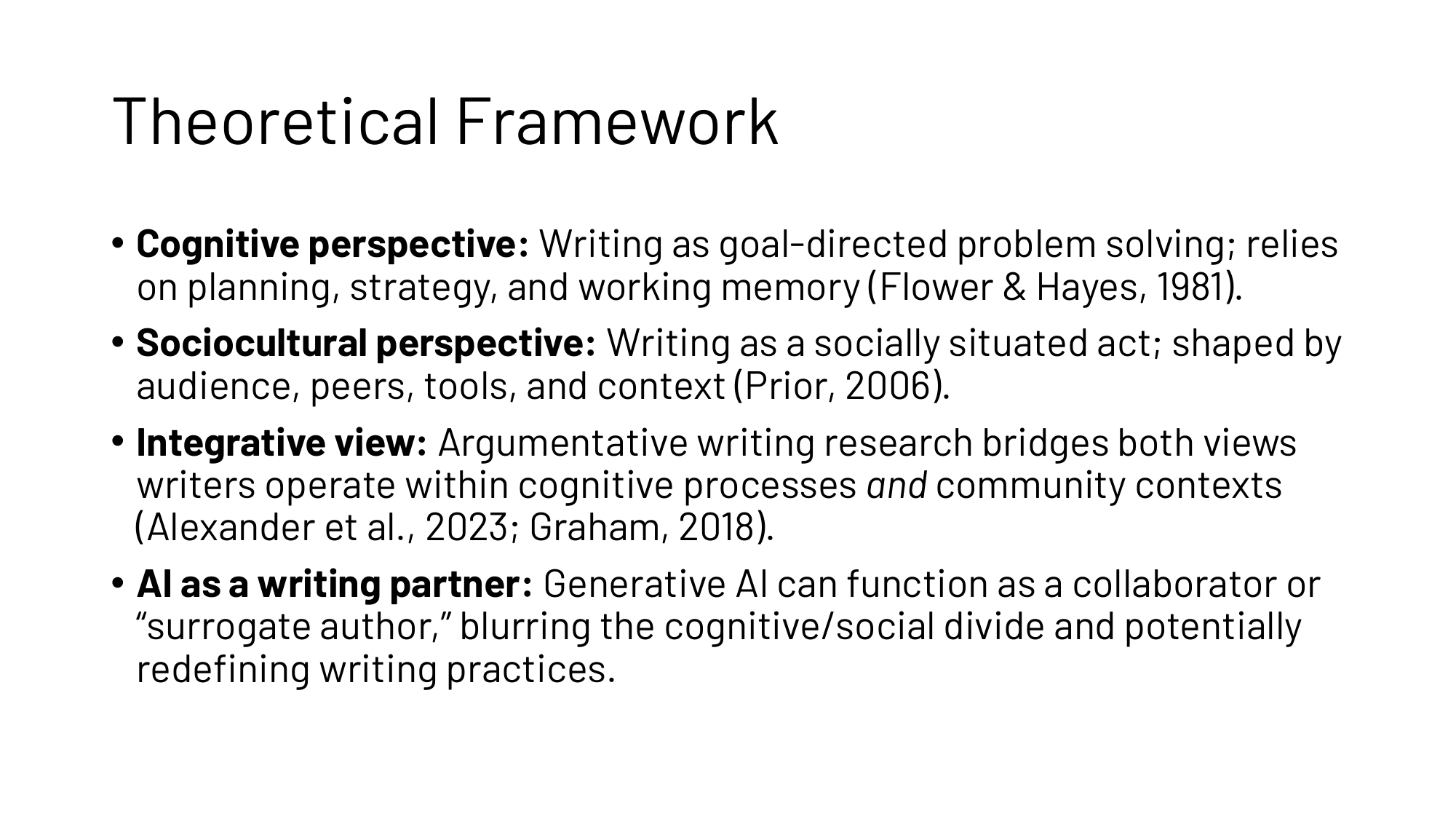

# Theoretical Framework
Cognitive perspective: Writing as goal-directed problem solving; relies on planning, strategy, and working memory​ (Flower & Hayes, 1981).
Sociocultural perspective: Writing as a socially situated act; shaped by audience, peers, tools, and context​ (Prior, 2006).
Integrative view: Argumentative writing research bridges both views writers operate within cognitive processes and community contexts (Alexander et al., 2023; Graham, 2018).
AI as a writing partner: Generative AI can function as a collaborator or “surrogate author,” blurring the cognitive/social divide and potentially redefining writing practices.